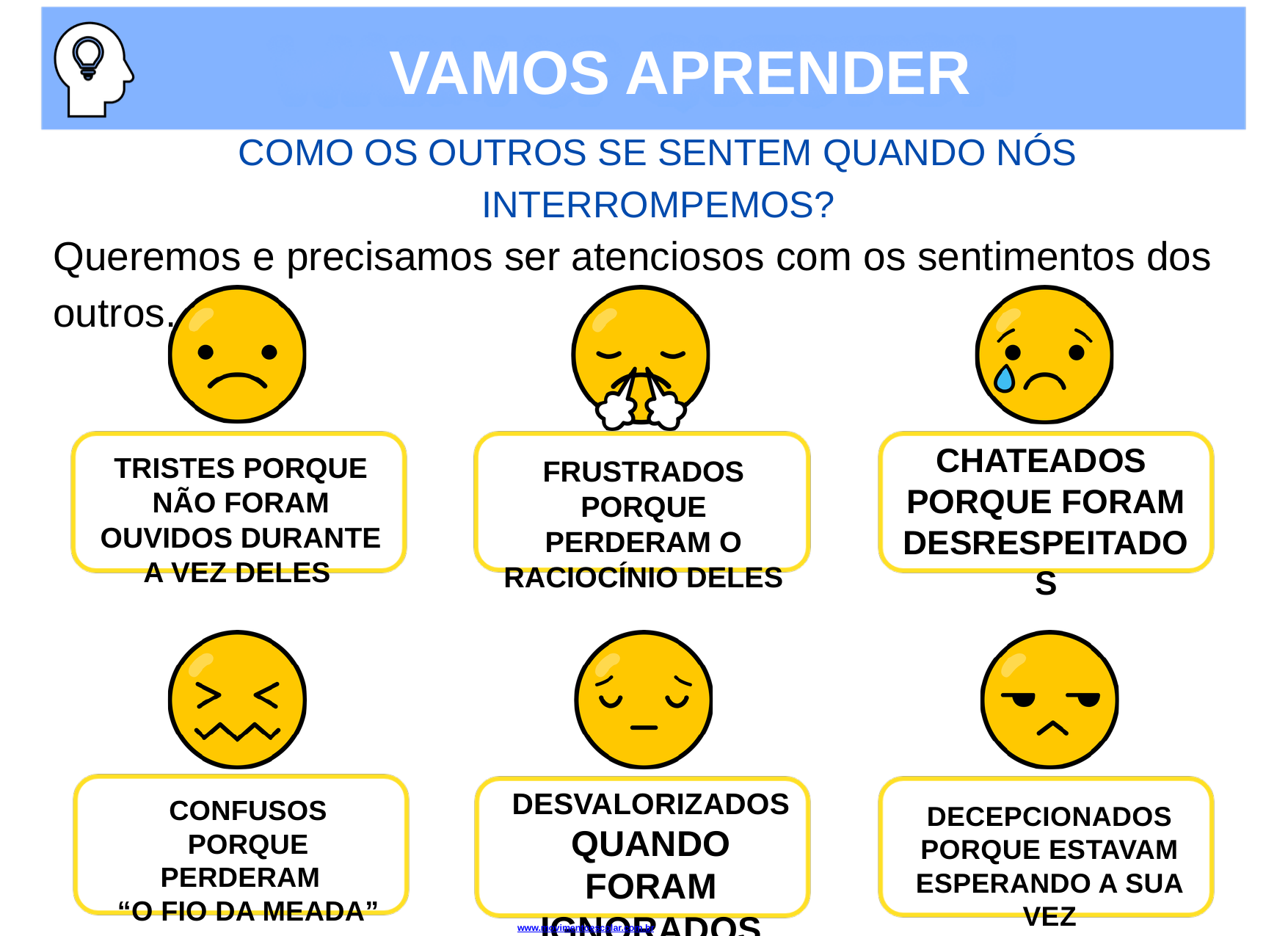

VAMOS APRENDER
COMO OS OUTROS SE SENTEM QUANDO NÓS INTERROMPEMOS?
Queremos e precisamos ser atenciosos com os sentimentos dos outros.

CHATEADOS  PORQUE FORAM DESRESPEITADOS
FRUSTRADOS
PORQUE PERDERAM O RACIOCÍNIO DELES
TRISTES PORQUE NÃO FORAM OUVIDOS DURANTE A VEZ DELES

DESVALORIZADOS
QUANDO FORAM IGNORADOS
CONFUSOS PORQUE
PERDERAM
“O FIO DA MEADA”
DECEPCIONADOS
PORQUE ESTAVAM ESPERANDO A SUA VEZ
www.movimentoescolar.com.br